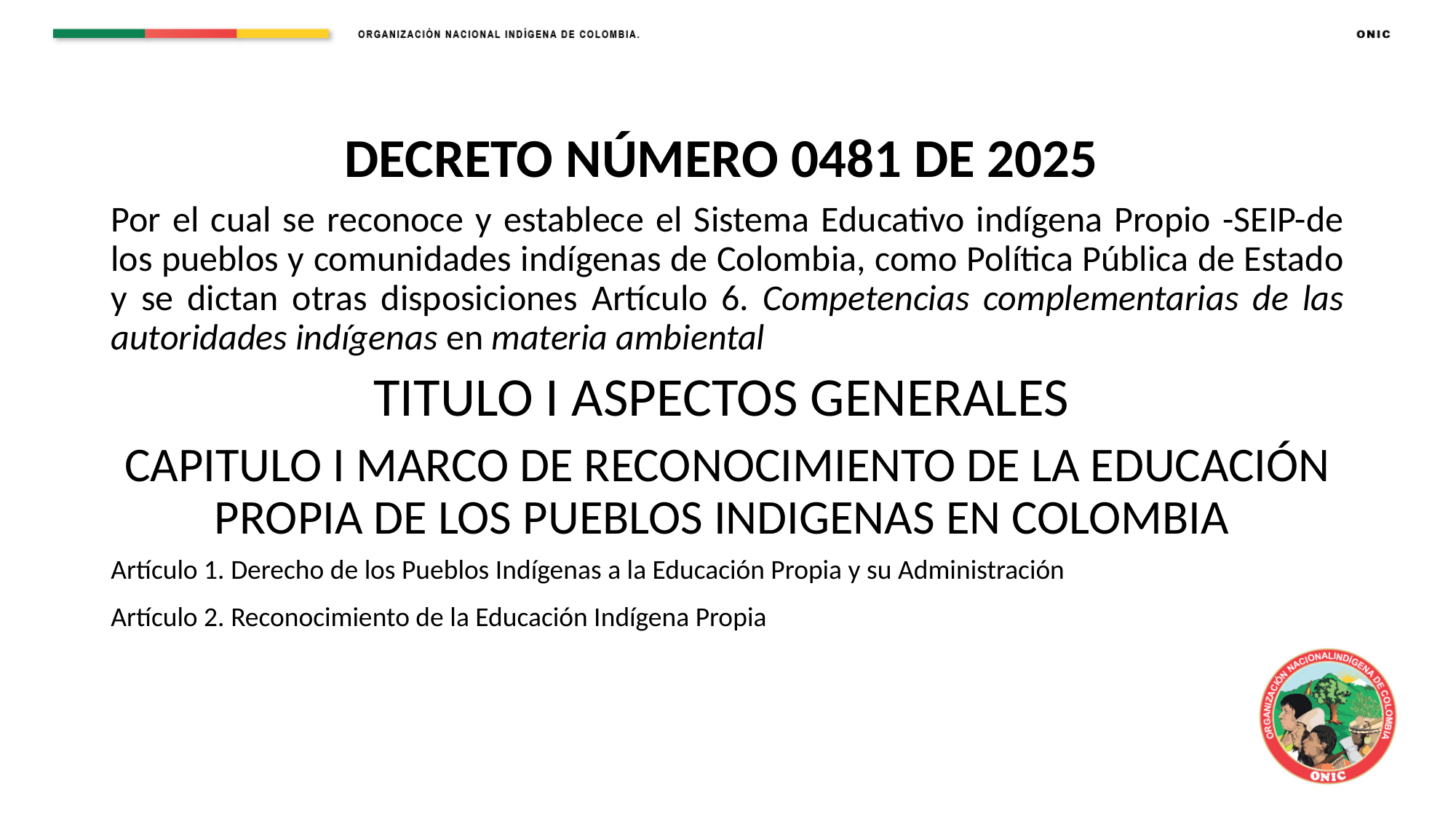

DECRETO NÚMERO 0481 DE 2025
Por el cual se reconoce y establece el Sistema Educativo indígena Propio -SEIP-de los pueblos y comunidades indígenas de Colombia, como Política Pública de Estado y se dictan otras disposiciones Artículo 6. Competencias complementarias de las autoridades indígenas en materia ambiental
TITULO I ASPECTOS GENERALES
CAPITULO I MARCO DE RECONOCIMIENTO DE LA EDUCACIÓN PROPIA DE LOS PUEBLOS INDIGENAS EN COLOMBIA
Artículo 1. Derecho de los Pueblos Indígenas a la Educación Propia y su Administración
Artículo 2. Reconocimiento de la Educación Indígena Propia